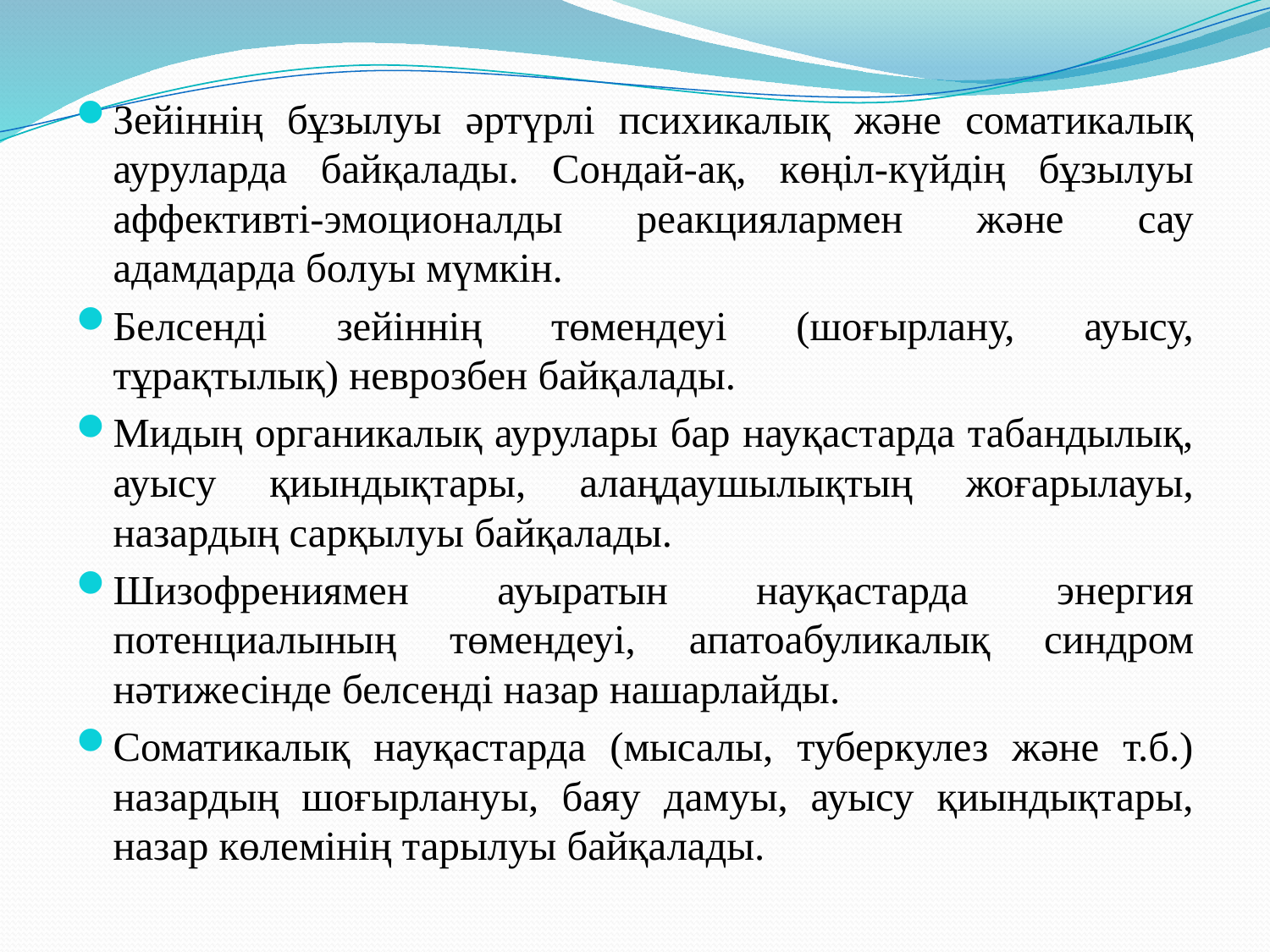

Зейіннің бұзылуы әртүрлі психикалық және соматикалық ауруларда байқалады. Сондай-ақ, көңіл-күйдің бұзылуы аффективті-эмоционалды реакциялармен және сау адамдарда болуы мүмкін.
Белсенді зейіннің төмендеуі (шоғырлану, ауысу, тұрақтылық) неврозбен байқалады.
Мидың органикалық аурулары бар науқастарда табандылық, ауысу қиындықтары, алаңдаушылықтың жоғарылауы, назардың сарқылуы байқалады.
Шизофрениямен ауыратын науқастарда энергия потенциалының төмендеуі, апатоабуликалық синдром нәтижесінде белсенді назар нашарлайды.
Соматикалық науқастарда (мысалы, туберкулез және т.б.) назардың шоғырлануы, баяу дамуы, ауысу қиындықтары, назар көлемінің тарылуы байқалады.